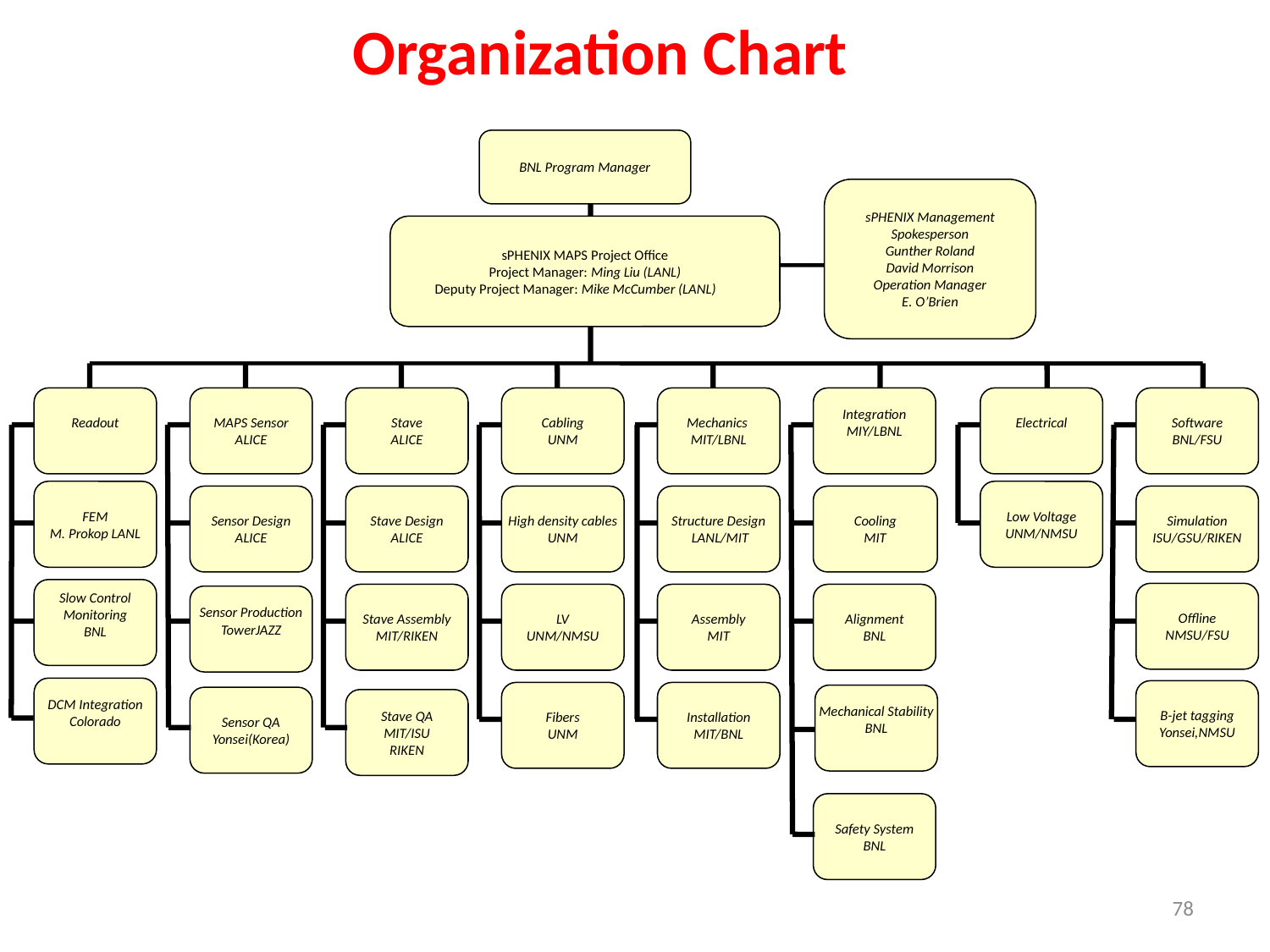

# Organization Chart
BNL Program Manager
sPHENIX Management
Spokesperson
Gunther Roland
David Morrison
Operation Manager
E. O’Brien

sPHENIX MAPS Project Office
Project Manager: Ming Liu (LANL)
Deputy Project Manager: Mike McCumber (LANL)

Readout

MAPS Sensor
ALICE
Stave
ALICE
Cabling
UNM

High density cables
UNM
LV
UNM/NMSU
Fibers
UNM
Mechanics
MIT/LBNL

Structure Design
 LANL/MIT

Assembly
MIT

Installation
MIT/BNL

Integration
MIY/LBNL

Electrical

Software
BNL/FSU

FEM
M. Prokop LANL
Low Voltage
UNM/NMSU
Sensor Design
ALICE
Stave Design
ALICE
Cooling
MIT
Simulation
ISU/GSU/RIKEN

Slow Control
Monitoring
BNL

Offline
NMSU/FSU
Stave Assembly
MIT/RIKEN
Alignment
BNL
Sensor Production
TowerJAZZ

B-jet tagging
Yonsei,NMSU
Mechanical Stability
BNL

Sensor QA
Yonsei(Korea)

Safety System
BNL

DCM Integration
Colorado

Stave QA
MIT/ISU
RIKEN

78